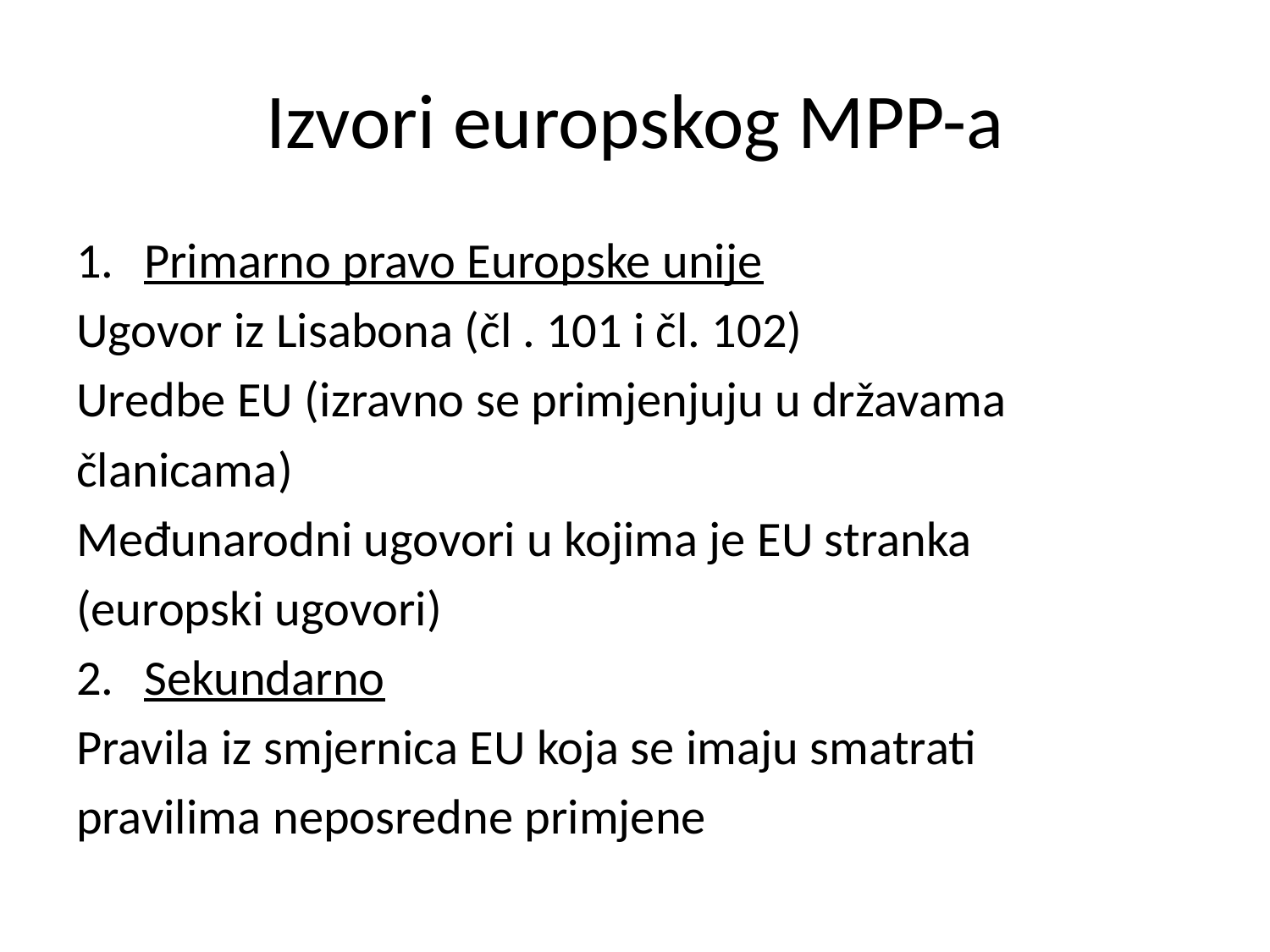

# Izvori europskog MPP-a
Primarno pravo Europske unije
Ugovor iz Lisabona (čl . 101 i čl. 102)
Uredbe EU (izravno se primjenjuju u državama
članicama)
Međunarodni ugovori u kojima je EU stranka
(europski ugovori)
Sekundarno
Pravila iz smjernica EU koja se imaju smatrati
pravilima neposredne primjene